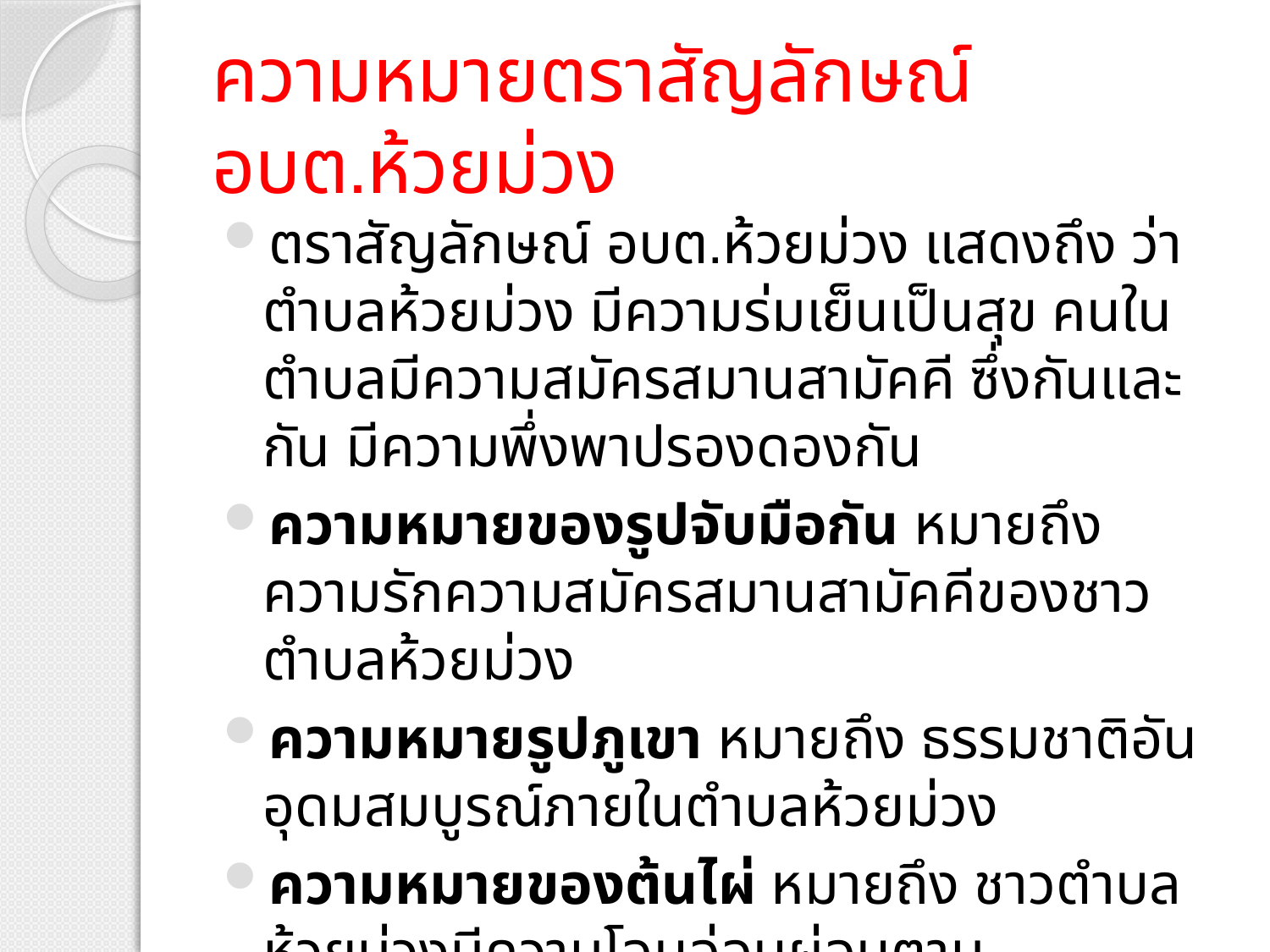

# ความหมายตราสัญลักษณ์ อบต.ห้วยม่วง
ตราสัญลักษณ์ อบต.ห้วยม่วง แสดงถึง ว่าตำบลห้วยม่วง มีความร่มเย็นเป็นสุข คนในตำบลมีความสมัครสมานสามัคคี ซึ่งกันและกัน มีความพึ่งพาปรองดองกัน
ความหมายของรูปจับมือกัน หมายถึง ความรักความสมัครสมานสามัคคีของชาวตำบลห้วยม่วง
ความหมายรูปภูเขา หมายถึง ธรรมชาติอันอุดมสมบูรณ์ภายในตำบลห้วยม่วง
ความหมายของต้นไผ่ หมายถึง ชาวตำบลห้วยม่วงมีความโอนอ่อนผ่อนตามสถานการณ์เหมือนกับต้นไผ่ที่ลู่ลม